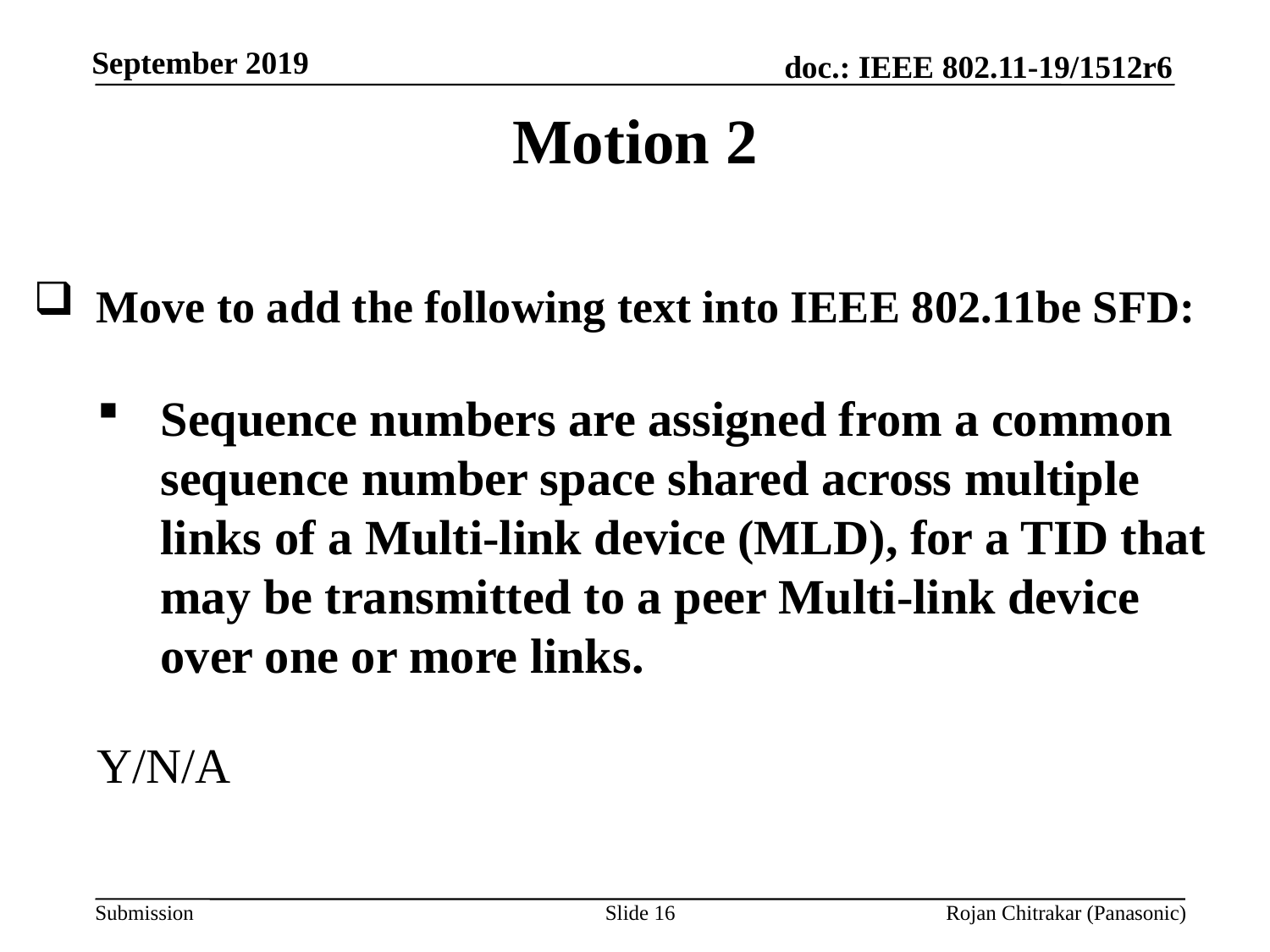

Motion 2

Move to add the following text into IEEE 802.11be SFD:

Sequence numbers are assigned from a common sequence number space shared across multiple links of a Multi-link device (MLD), for a TID that may be transmitted to a peer Multi-link device over one or more links.

Y/N/A

Slide 16
Rojan Chitrakar (Panasonic)